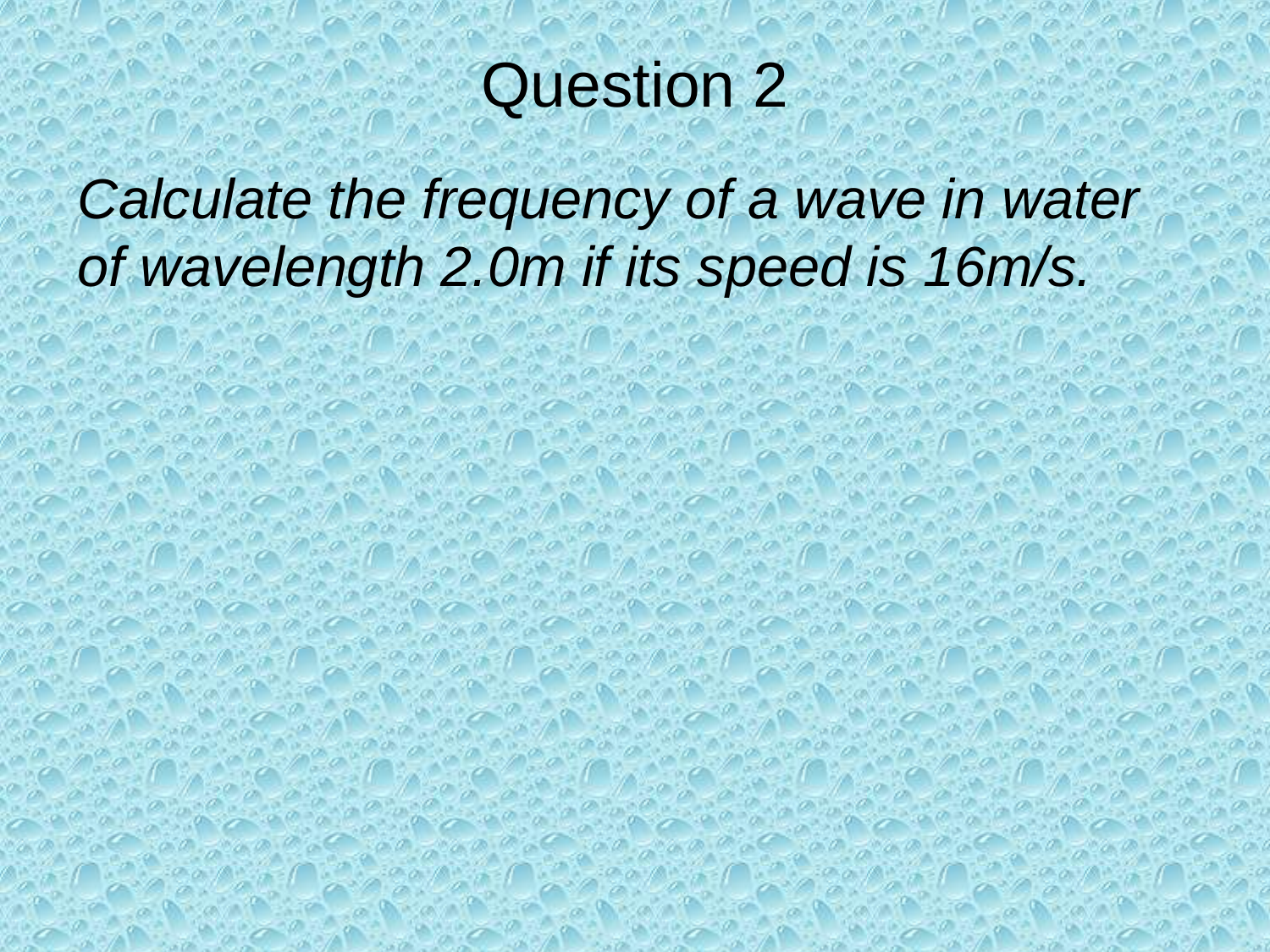

Question 2
Calculate the frequency of a wave in water of wavelength 2.0m if its speed is 16m/s.